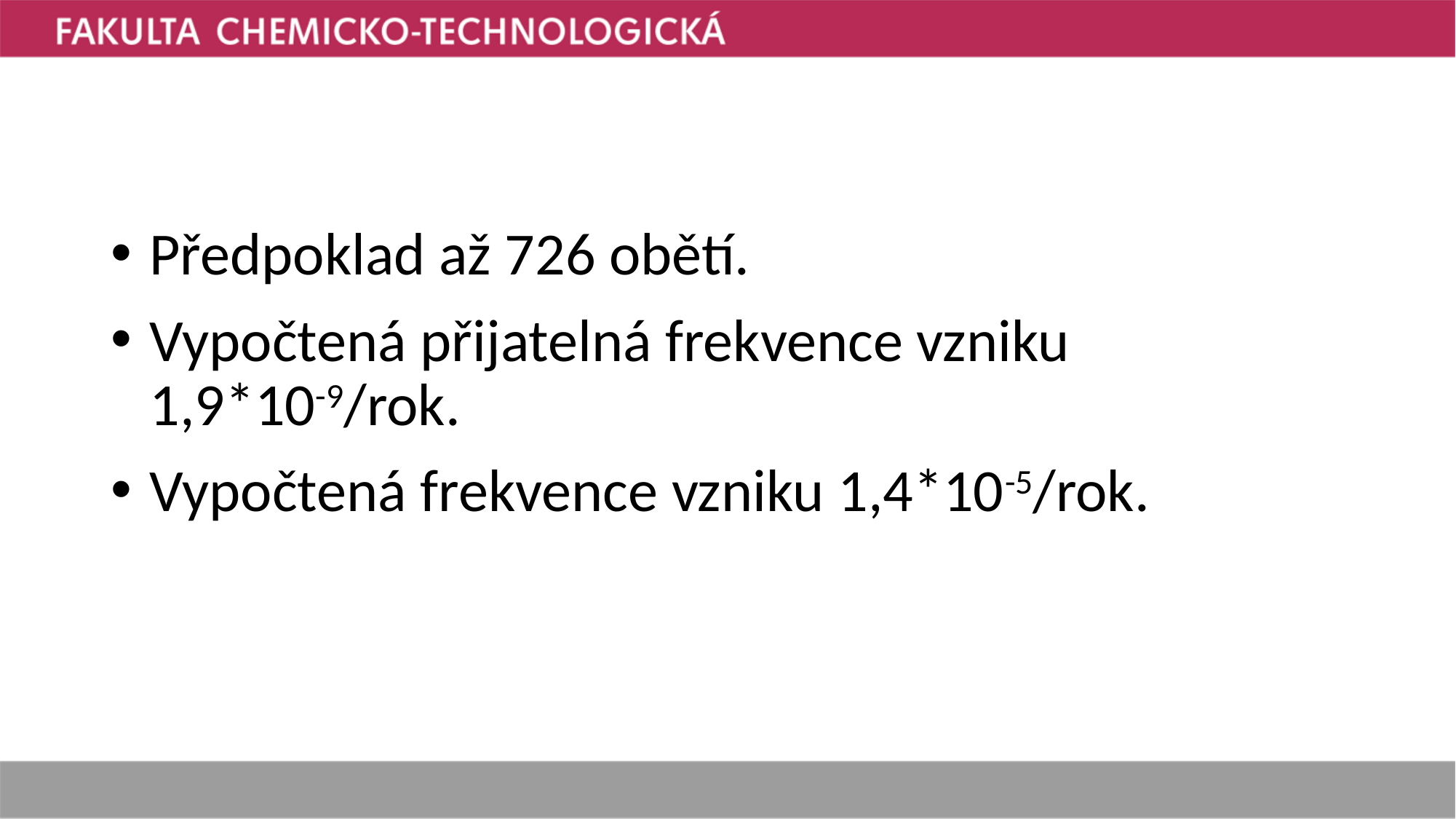

Předpoklad až 726 obětí.
Vypočtená přijatelná frekvence vzniku
1,9*10-9/rok.
Vypočtená frekvence vzniku 1,4*10-5/rok.